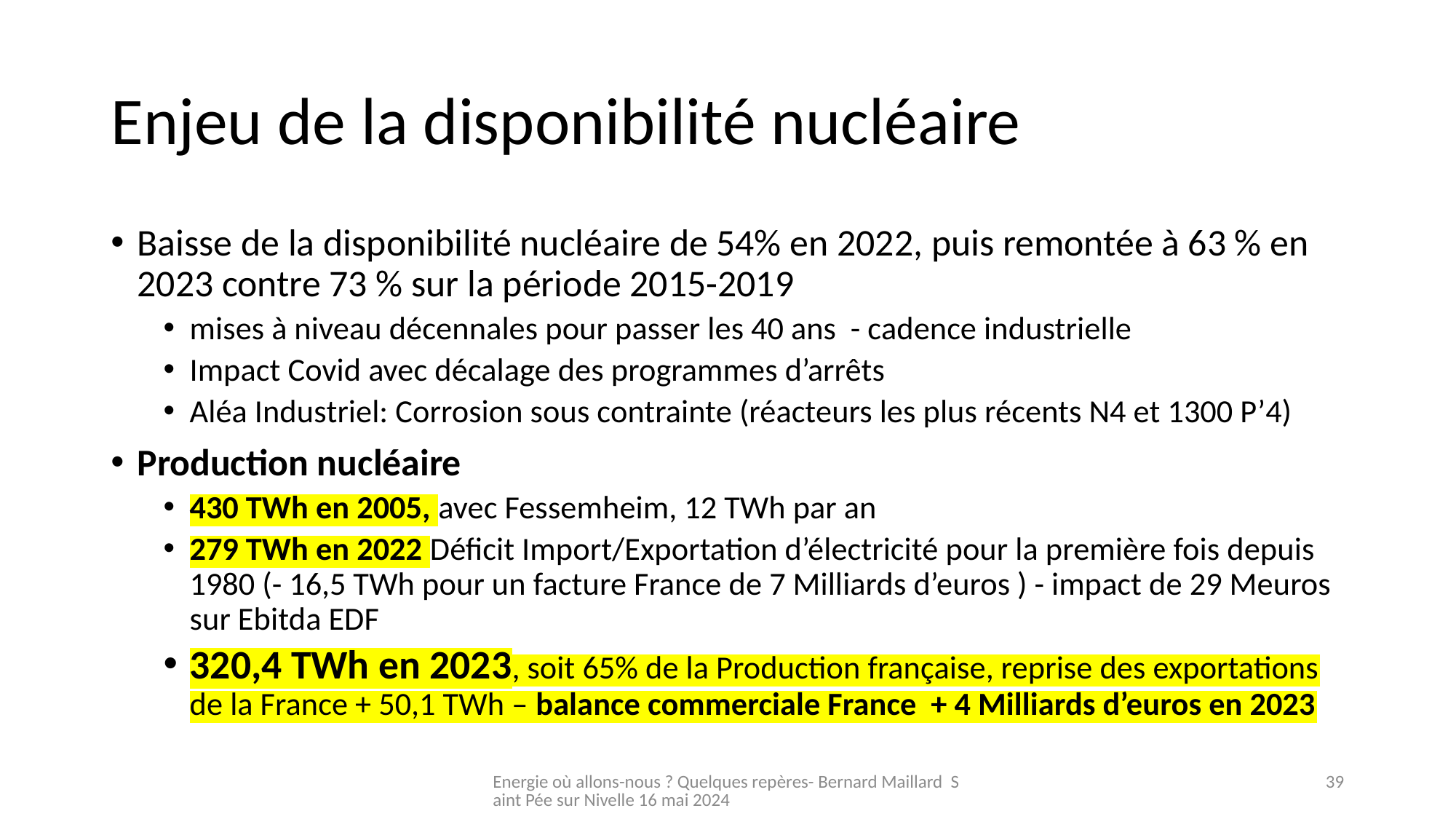

# Enjeu de la disponibilité nucléaire
Baisse de la disponibilité nucléaire de 54% en 2022, puis remontée à 63 % en 2023 contre 73 % sur la période 2015-2019
mises à niveau décennales pour passer les 40 ans  - cadence industrielle
Impact Covid avec décalage des programmes d’arrêts
Aléa Industriel: Corrosion sous contrainte (réacteurs les plus récents N4 et 1300 P’4)
Production nucléaire
430 TWh en 2005, avec Fessemheim, 12 TWh par an
279 TWh en 2022 Déficit Import/Exportation d’électricité pour la première fois depuis 1980 (- 16,5 TWh pour un facture France de 7 Milliards d’euros ) - impact de 29 Meuros sur Ebitda EDF
320,4 TWh en 2023, soit 65% de la Production française, reprise des exportations de la France + 50,1 TWh – balance commerciale France  + 4 Milliards d’euros en 2023

Energie où allons-nous ? Quelques repères- Bernard Maillard  Saint Pée sur Nivelle 16 mai 2024
39